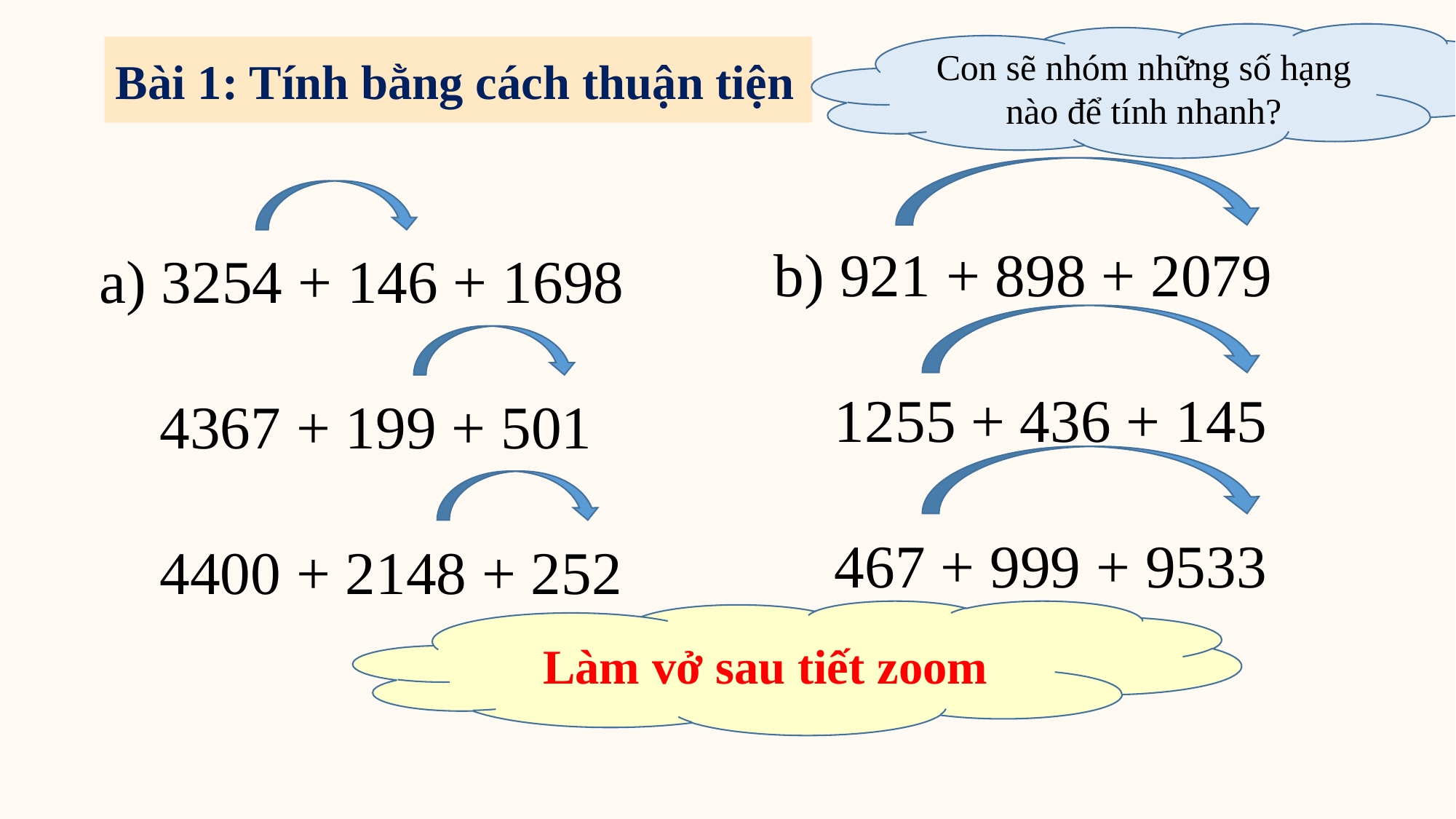

Con sẽ nhóm những số hạng nào để tính nhanh?
Bài 1: Tính bằng cách thuận tiện
b) 921 + 898 + 2079
    1255 + 436 + 145
    467 + 999 + 9533

 3254 + 146 + 1698
    4367 + 199 + 501
    4400 + 2148 + 252

Làm vở sau tiết zoom